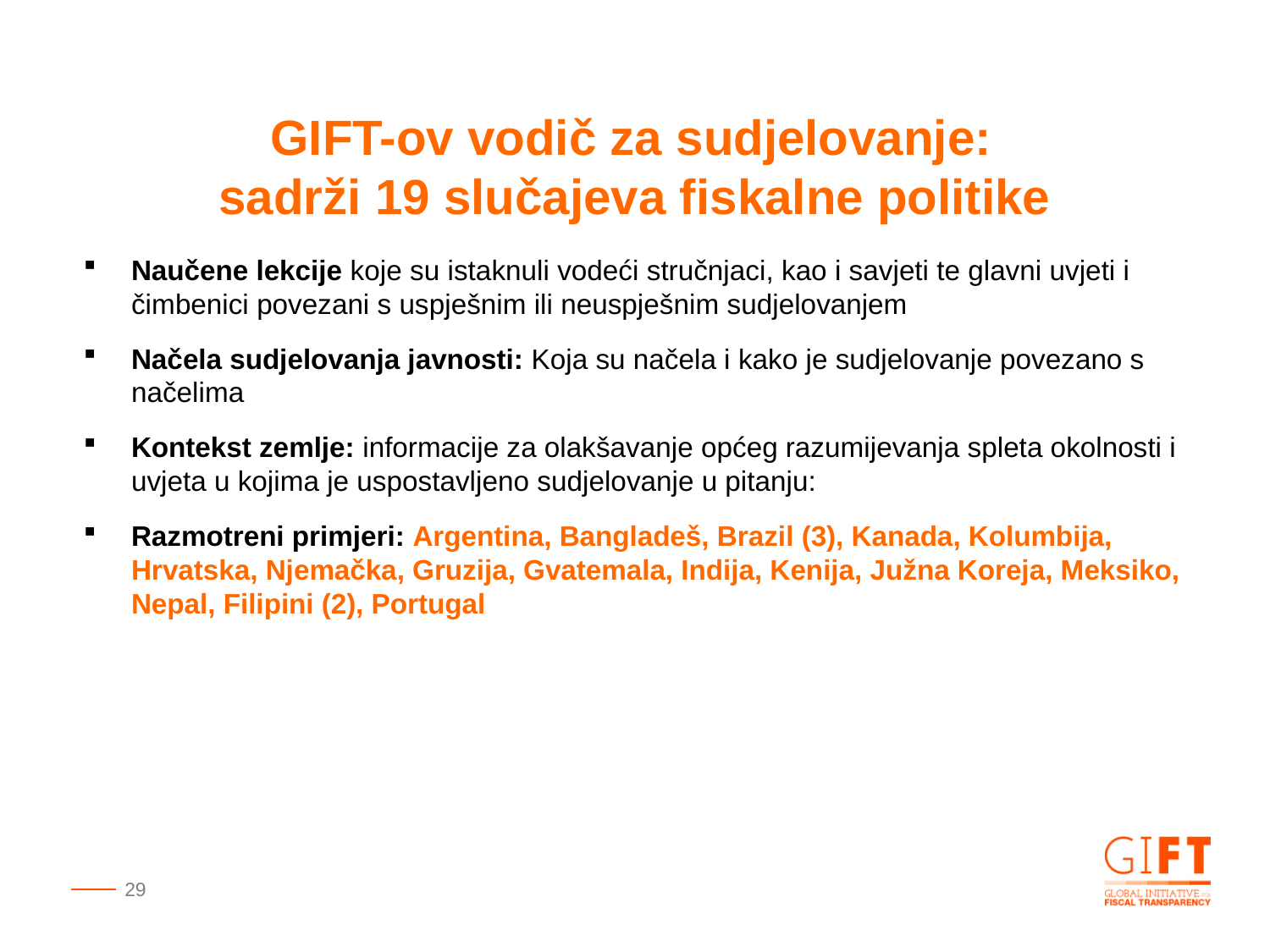

GIFT-ov vodič za sudjelovanje:
sadrži 19 slučajeva fiskalne politike

Naučene lekcije koje su istaknuli vodeći stručnjaci, kao i savjeti te glavni uvjeti i čimbenici povezani s uspješnim ili neuspješnim sudjelovanjem
Načela sudjelovanja javnosti: Koja su načela i kako je sudjelovanje povezano s načelima
Kontekst zemlje: informacije za olakšavanje općeg razumijevanja spleta okolnosti i uvjeta u kojima je uspostavljeno sudjelovanje u pitanju:
Razmotreni primjeri: Argentina, Bangladeš, Brazil (3), Kanada, Kolumbija, Hrvatska, Njemačka, Gruzija, Gvatemala, Indija, Kenija, Južna Koreja, Meksiko, Nepal, Filipini (2), Portugal

29